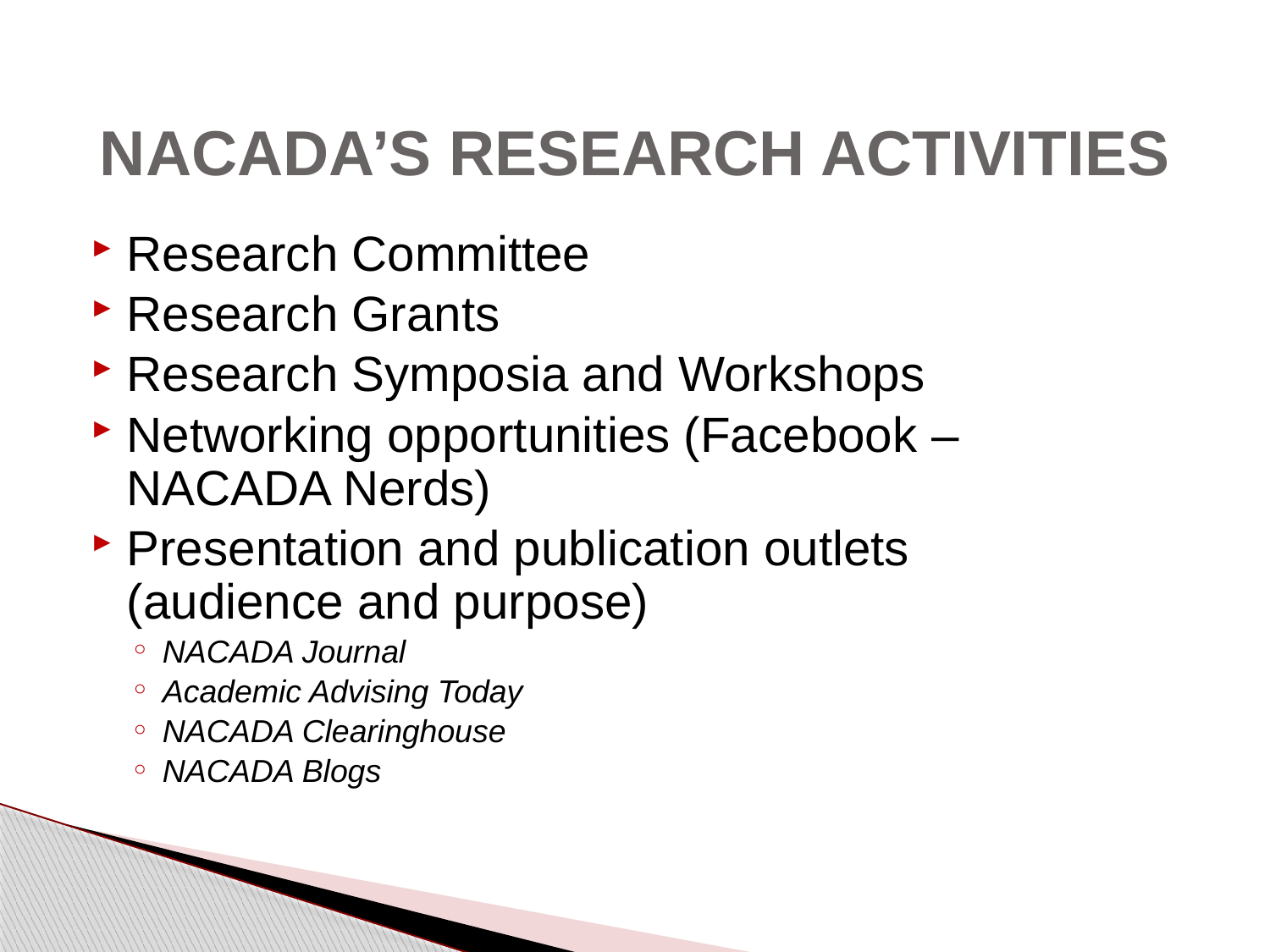

# NACADA’S RESEARCH ACTIVITIES
Research Committee
Research Grants
Research Symposia and Workshops
Networking opportunities (Facebook – NACADA Nerds)
Presentation and publication outlets (audience and purpose)
NACADA Journal
Academic Advising Today
NACADA Clearinghouse
NACADA Blogs